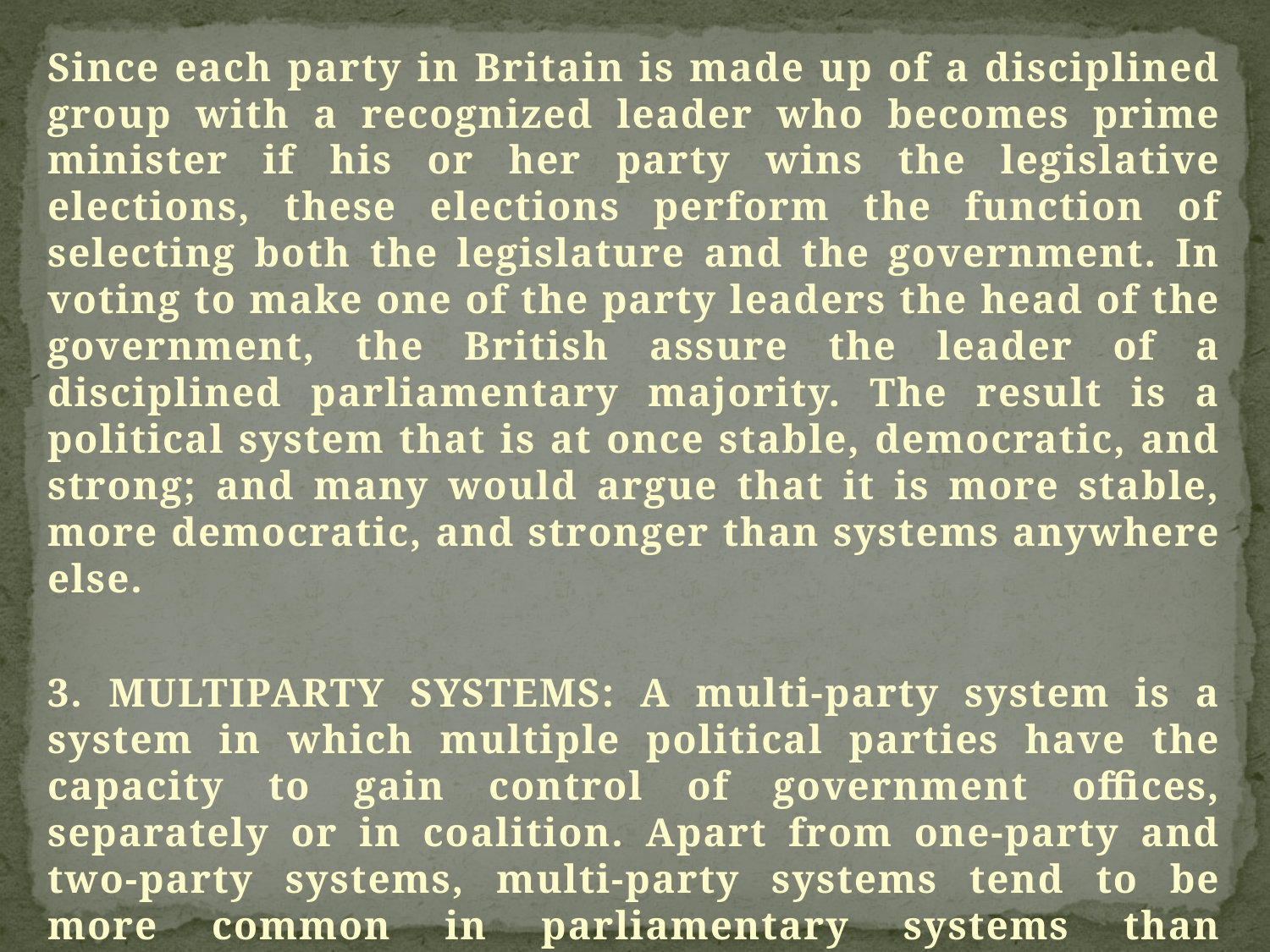

Since each party in Britain is made up of a disciplined group with a recognized leader who becomes prime minister if his or her party wins the legislative elections, these elections perform the function of selecting both the legislature and the government. In voting to make one of the party leaders the head of the government, the British assure the leader of a disciplined parliamentary majority. The result is a political system that is at once stable, democratic, and strong; and many would argue that it is more stable, more democratic, and stronger than systems anywhere else.

3. MULTIPARTY SYSTEMS: A multi-party system is a system in which multiple political parties have the capacity to gain control of government offices, separately or in coalition. Apart from one-party and two-party systems, multi-party systems tend to be more common in parliamentary systems than presidential systems.